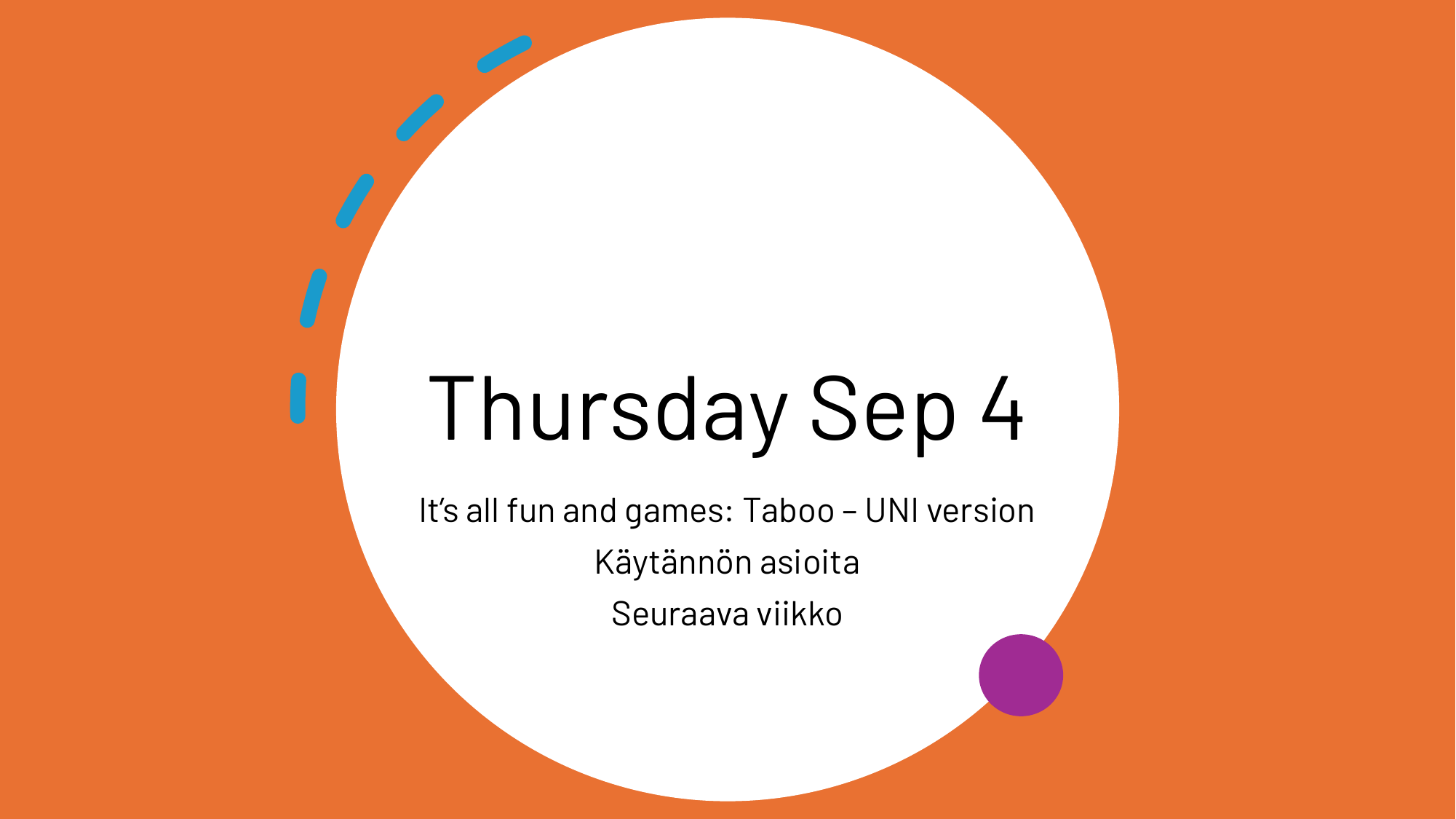

# Thursday Sep 4
It’s all fun and games: Taboo – UNI version
Käytännön asioita
Seuraava viikko